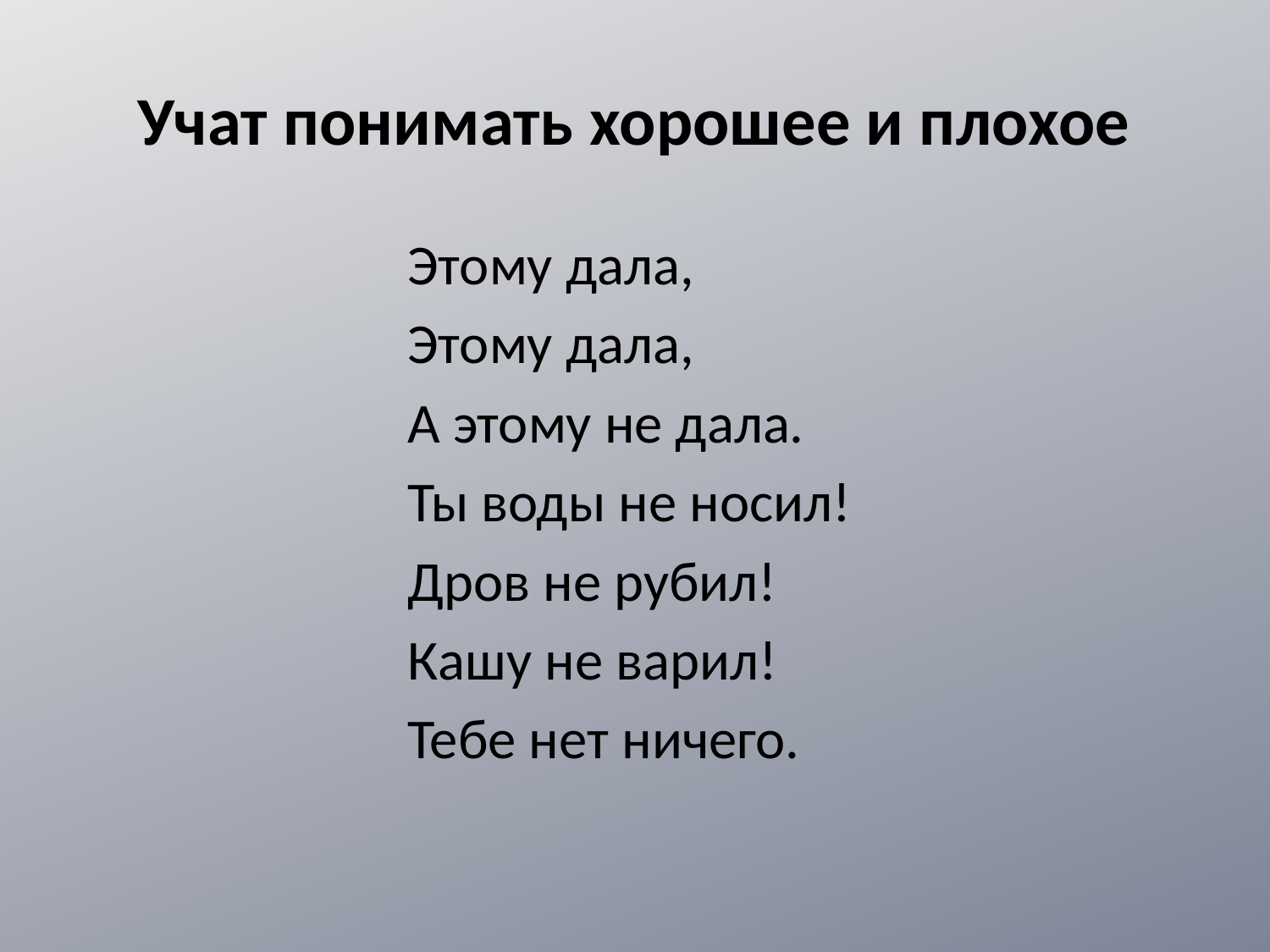

# Учат понимать хорошее и плохое
Этому дала,
Этому дала,
А этому не дала.
Ты воды не носил!
Дров не рубил!
Кашу не варил!
Тебе нет ничего.